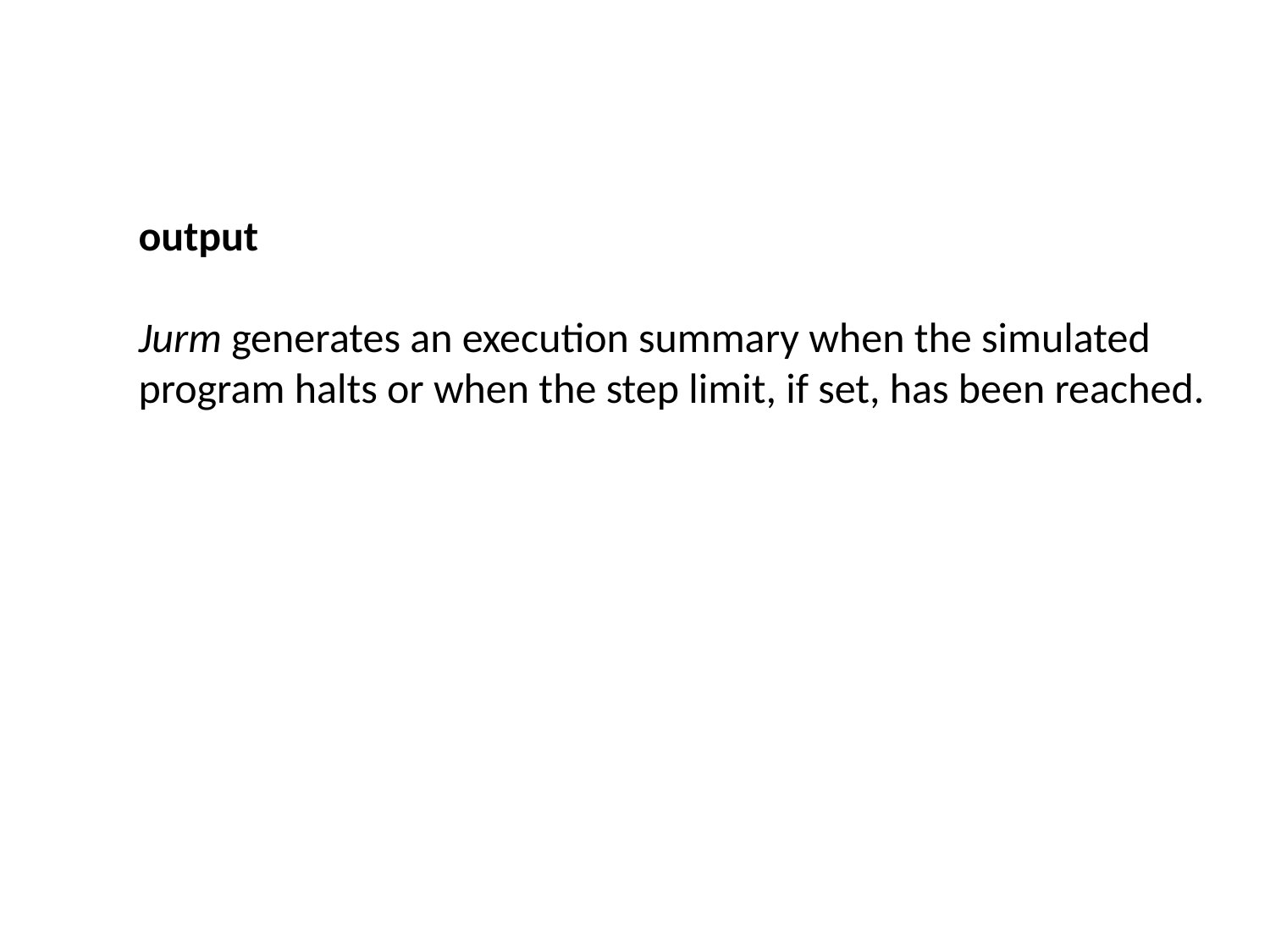

output

Jurm generates an execution summary when the simulated
program halts or when the step limit, if set, has been reached.